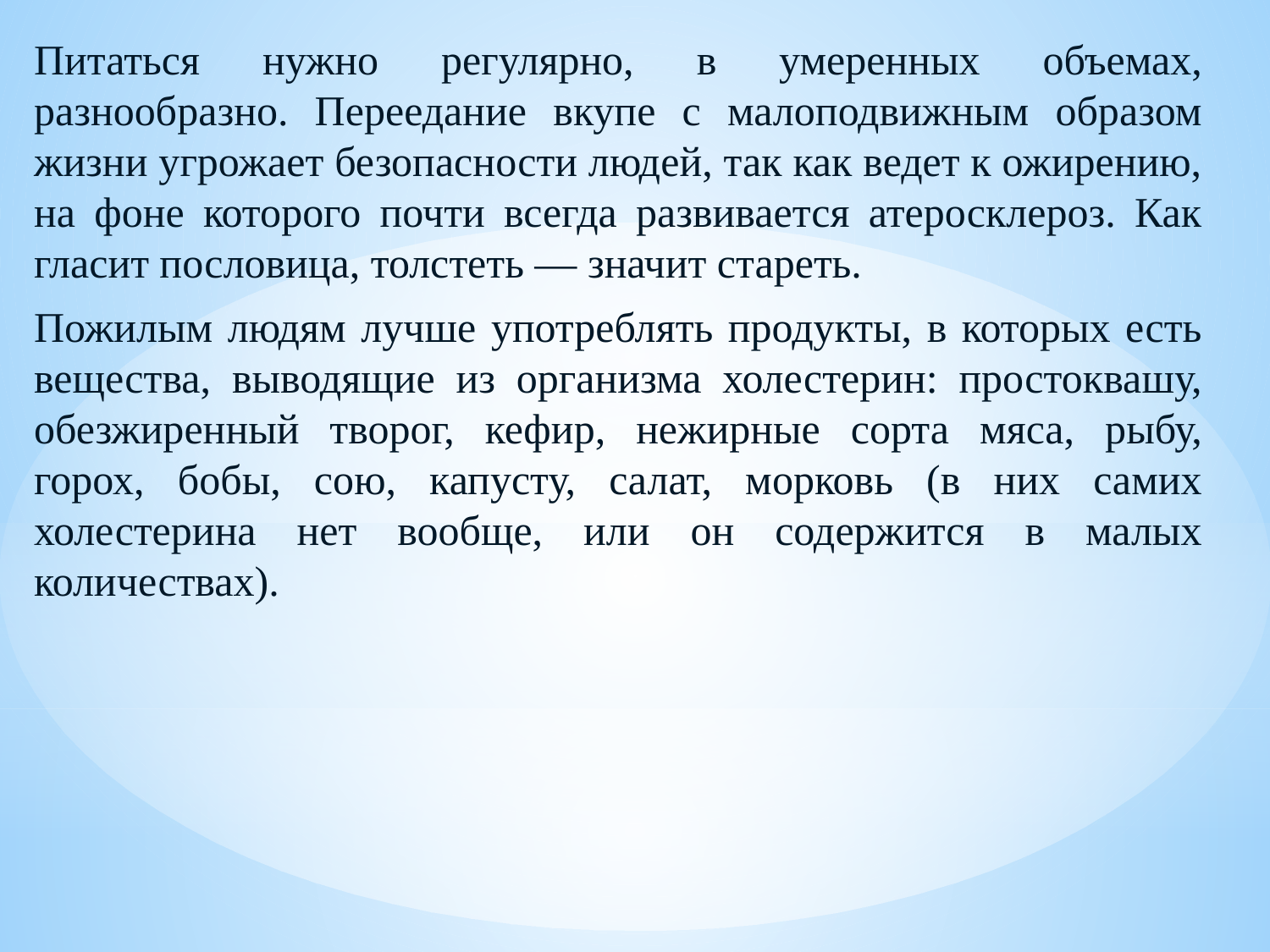

Питаться нужно регулярно, в умеренных объемах, разнообразно. Переедание вкупе с малоподвижным образом жизни угрожает безопасности людей, так как ведет к ожирению, на фоне которого почти всегда развивается атеросклероз. Как гласит пословица, толстеть — значит стареть.
Пожилым людям лучше употреблять продукты, в которых есть вещества, выводящие из организма холестерин: простоквашу, обезжиренный творог, кефир, нежирные сорта мяса, рыбу, горох, бобы, сою, капусту, салат, морковь (в них самих холестерина нет вообще, или он содержится в малых количествах).